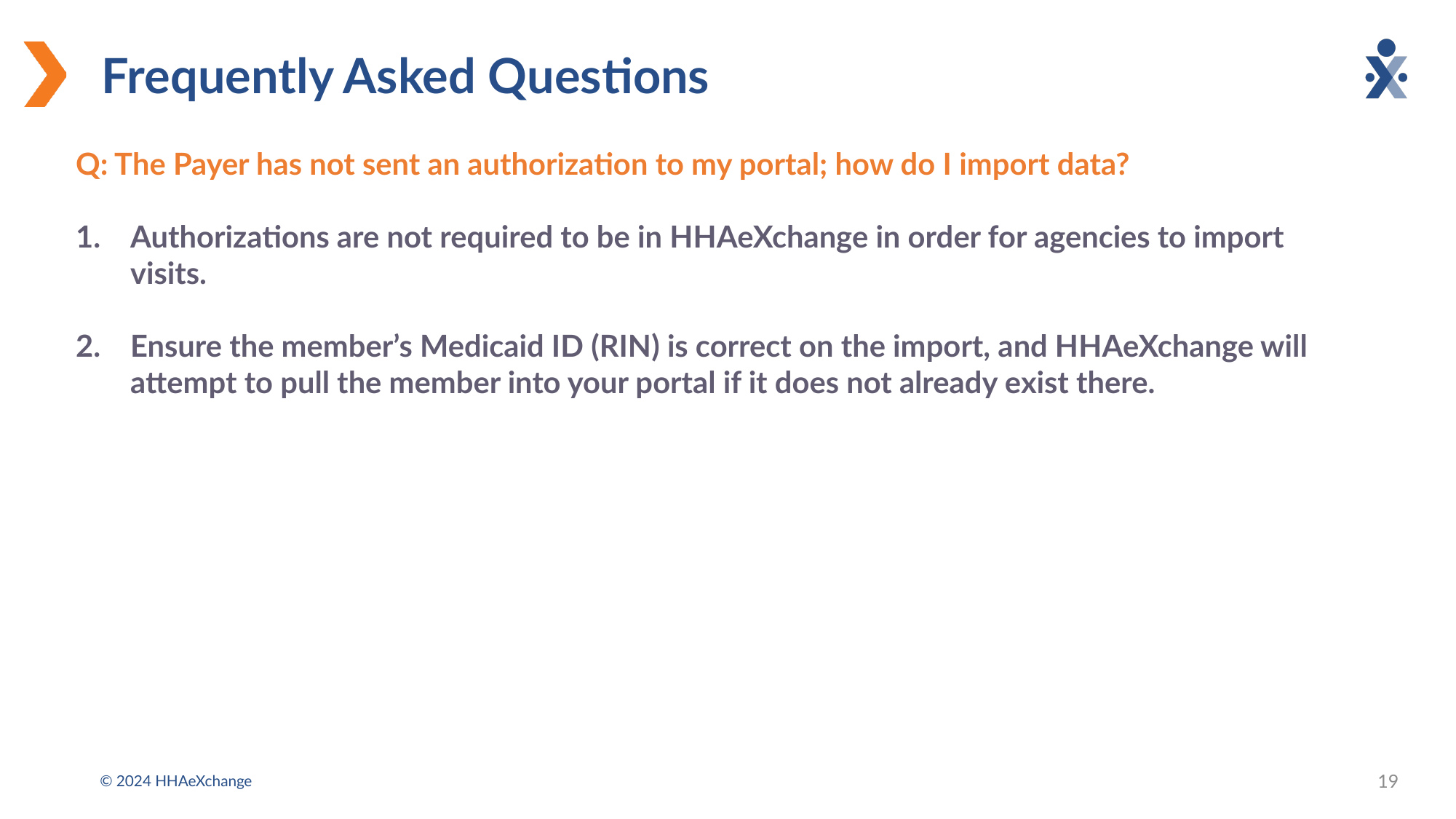

# Frequently Asked Questions
Q: The Payer has not sent an authorization to my portal; how do I import data?

Authorizations are not required to be in HHAeXchange in order for agencies to import visits.

Ensure the member’s Medicaid ID (RIN) is correct on the import, and HHAeXchange will attempt to pull the member into your portal if it does not already exist there.

19